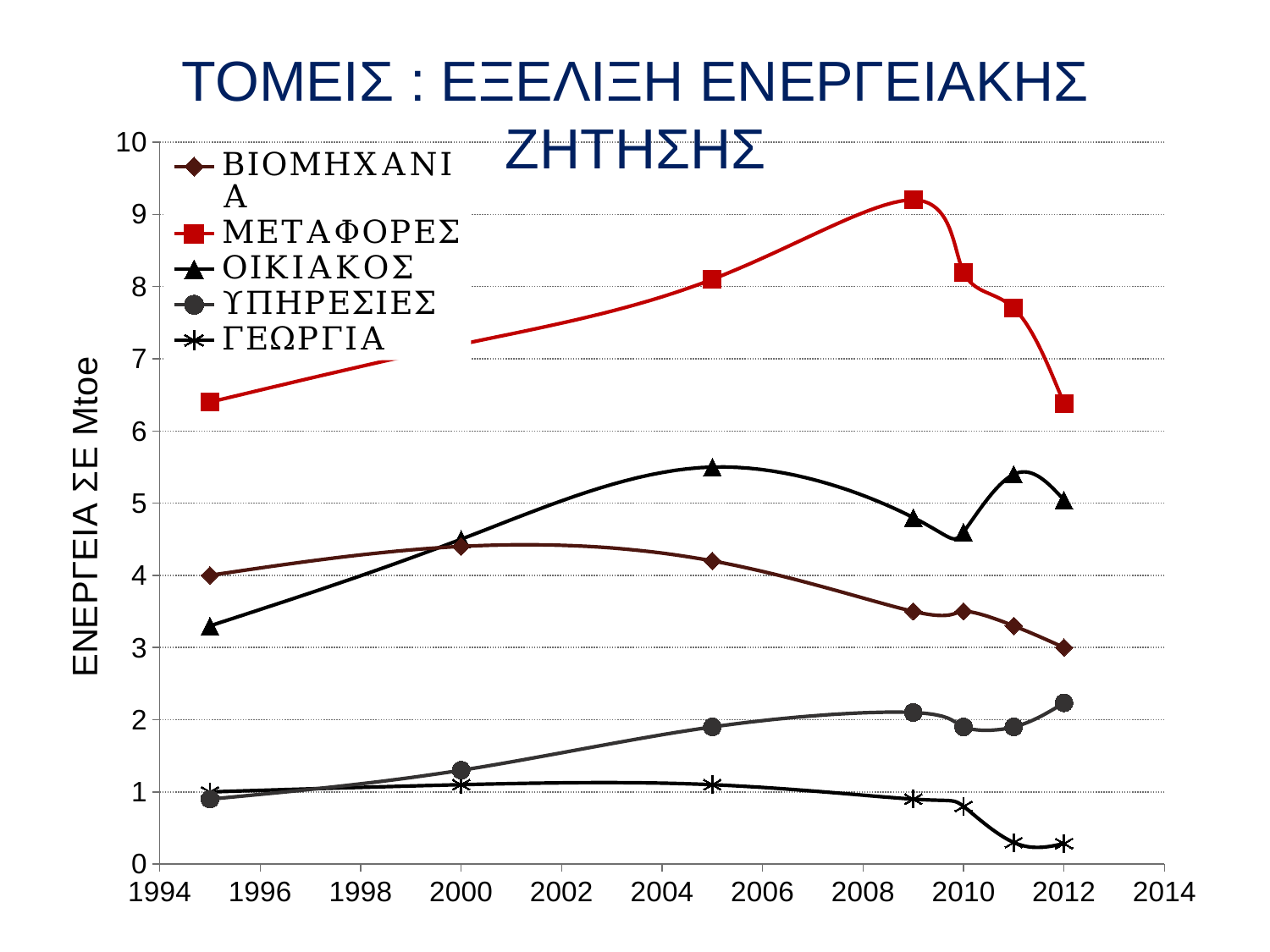

# ΤΟΜΕΙΣ : ΕΞΕΛΙΞΗ ΕΝΕΡΓΕΙΑΚΗΣ ΖΗΤΗΣΗΣ

### Chart

| Category | ΒΙΟΜΗΧΑΝΙΑ | ΜΕΤΑΦΟΡΕΣ | ΟΙΚΙΑΚΟΣ | ΥΠΗΡΕΣΙΕΣ | ΓΕΩΡΓΙΑ |
|---|---|---|---|---|---|